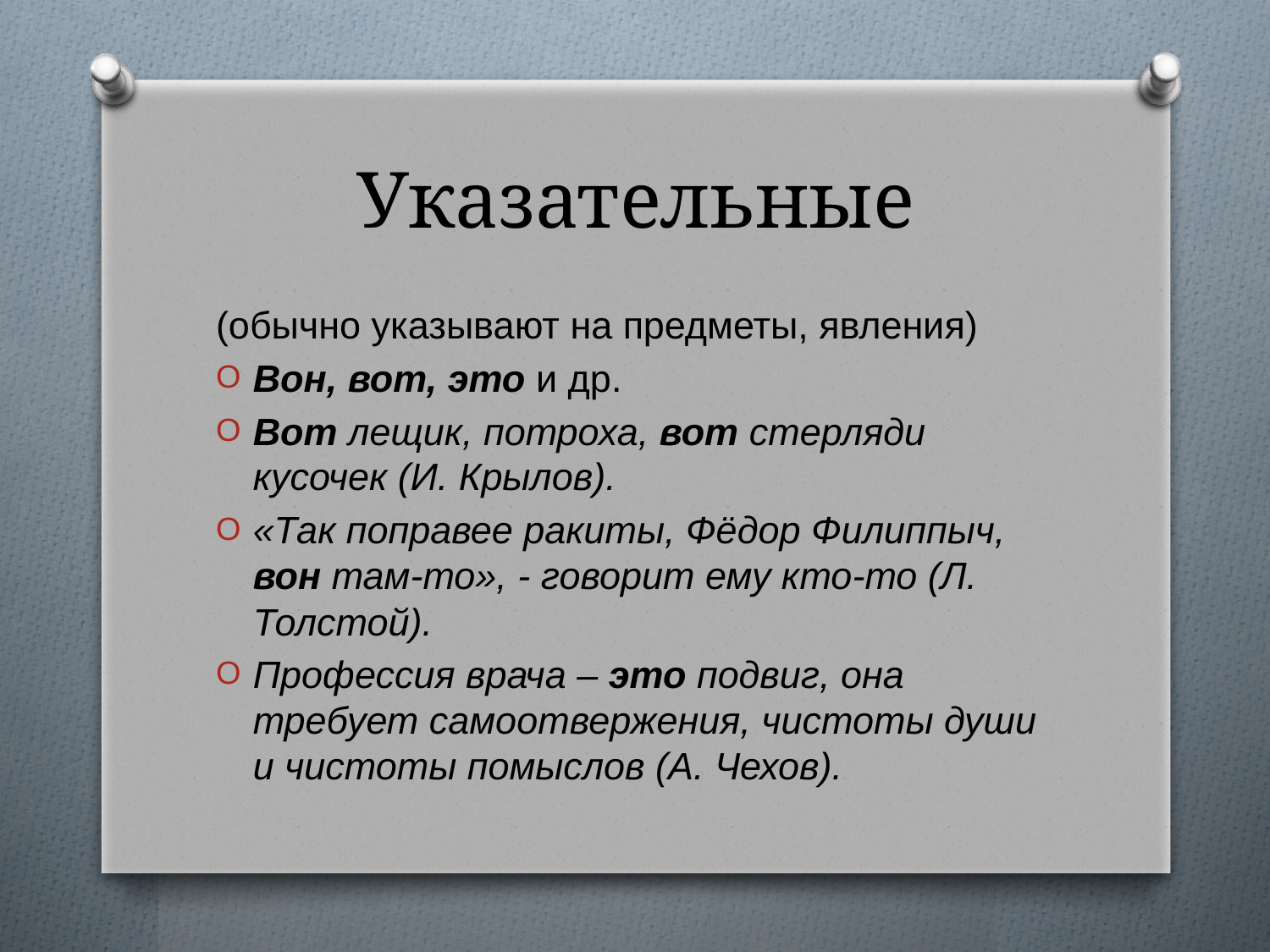

# Указательные
(обычно указывают на предметы, явления)
Вон, вот, это и др.
Вот лещик, потроха, вот стерляди кусочек (И. Крылов).
«Так поправее ракиты, Фёдор Филиппыч, вон там-то», - говорит ему кто-то (Л. Толстой).
Профессия врача – это подвиг, она требует самоотвержения, чистоты души и чистоты помыслов (А. Чехов).